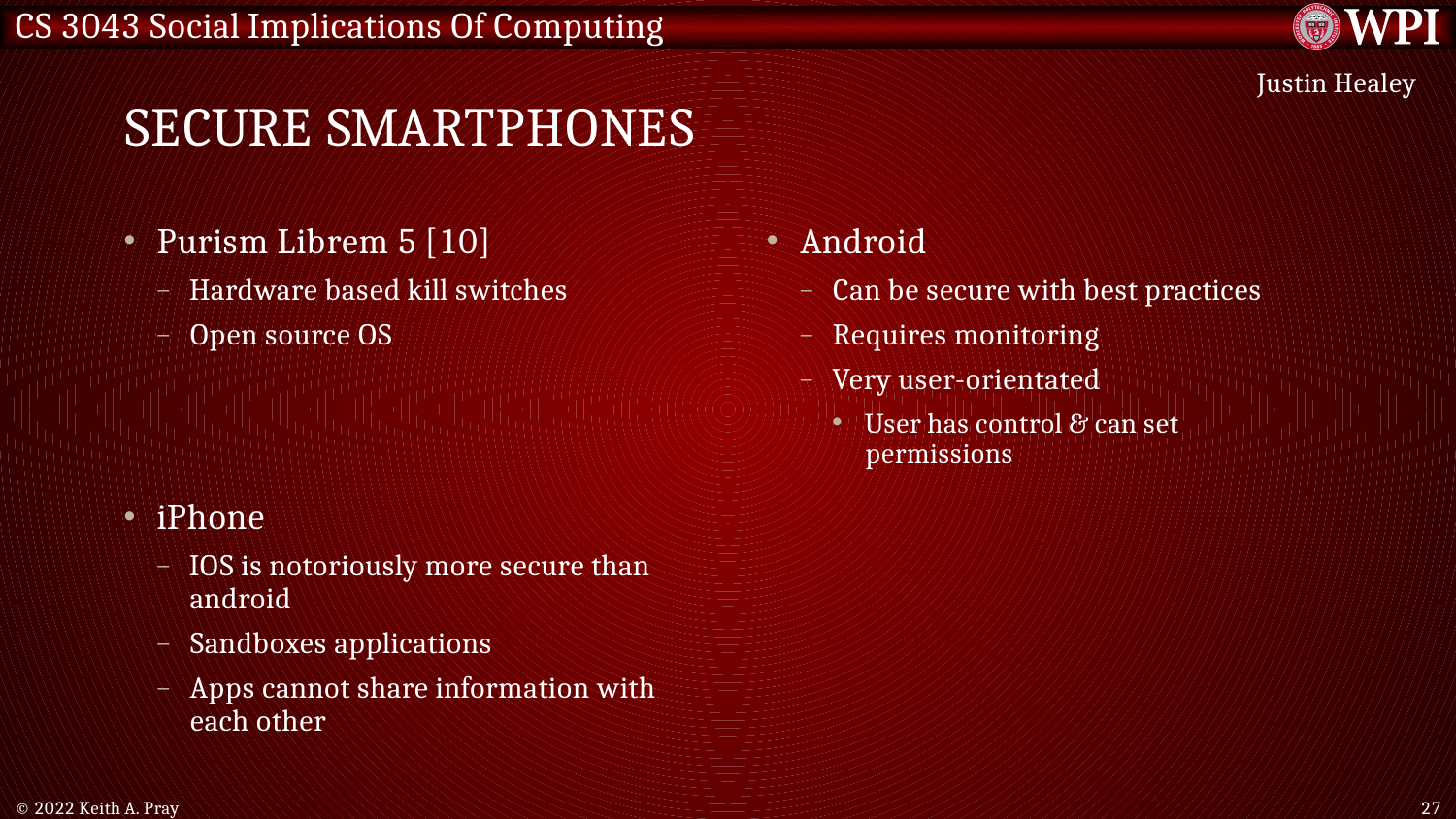

# Secure Smartphones
Justin Healey
Purism Librem 5 [10]
Hardware based kill switches
Open source OS

iPhone
IOS is notoriously more secure than android
Sandboxes applications
Apps cannot share information with each other
Android
Can be secure with best practices
Requires monitoring
Very user-orientated
User has control & can set permissions
© 2022 Keith A. Pray
27